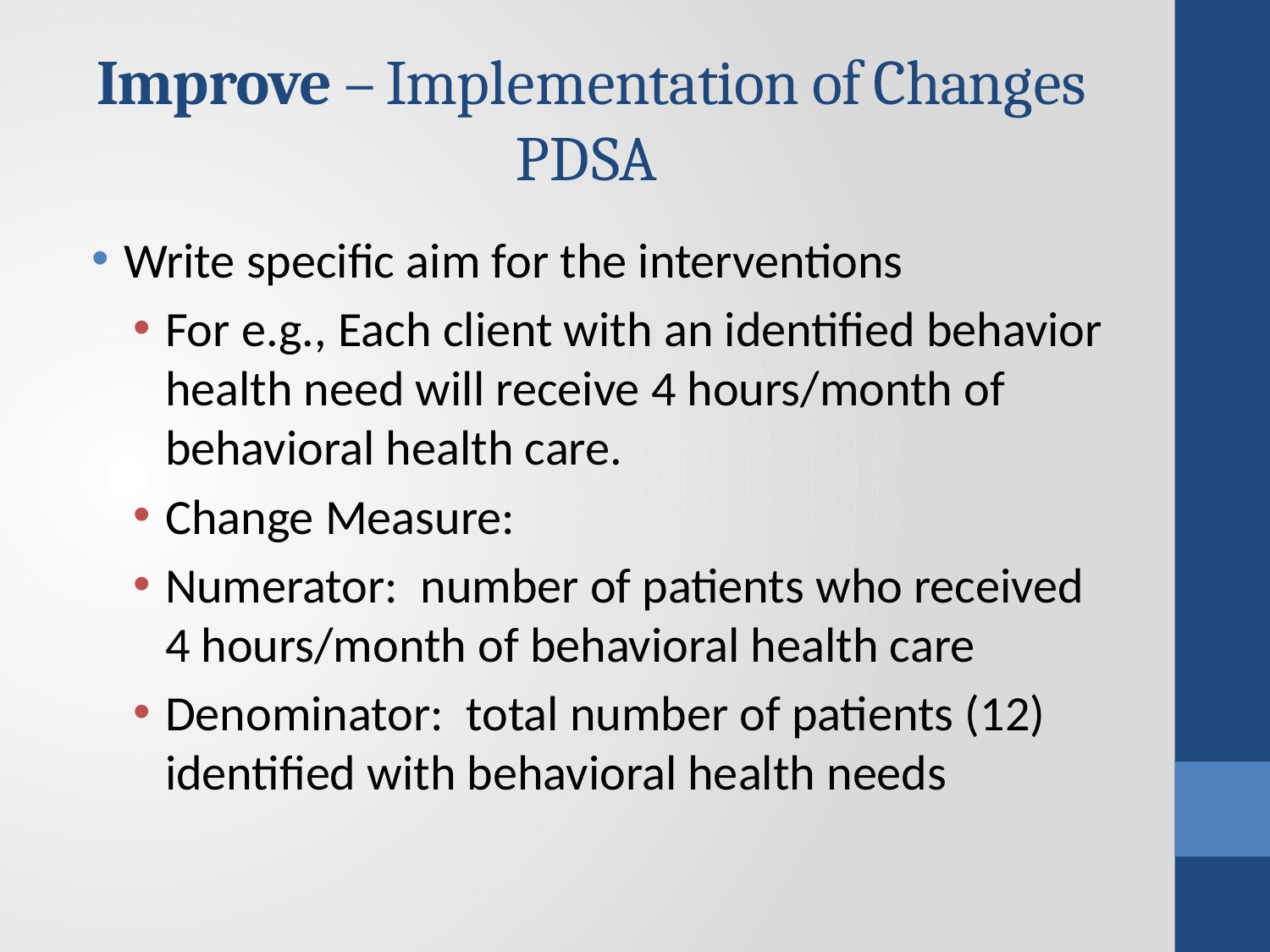

# Improve – Implementation of Changes PDSA
Write specific aim for the interventions
For e.g., Each client with an identified behavior health need will receive 4 hours/month of behavioral health care.
Change Measure:
Numerator:  number of patients who received 4 hours/month of behavioral health care
Denominator:  total number of patients (12) identified with behavioral health needs